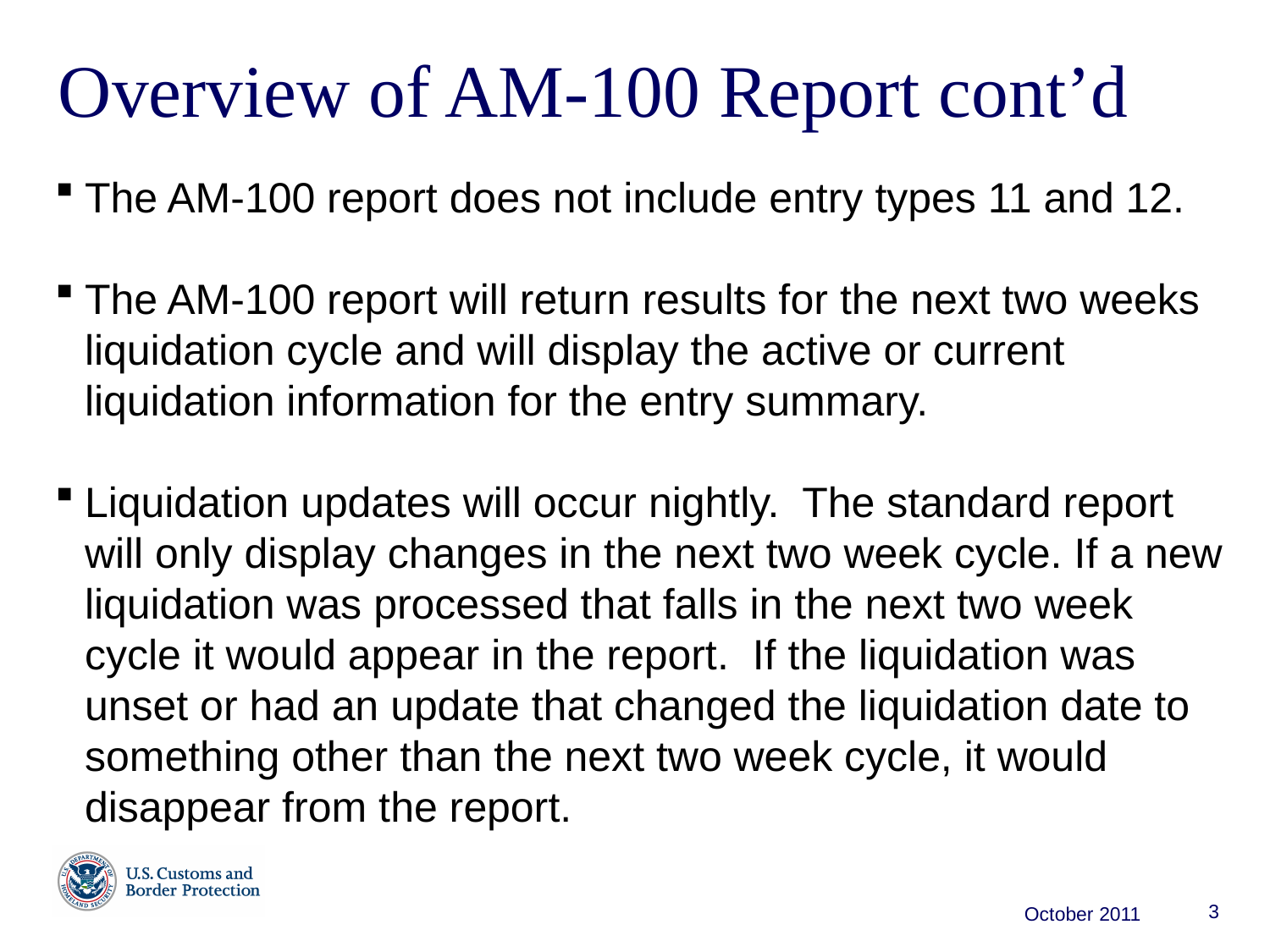

Overview of AM-100 Report cont’d
The AM-100 report does not include entry types 11 and 12.

The AM-100 report will return results for the next two weeks liquidation cycle and will display the active or current liquidation information for the entry summary.

Liquidation updates will occur nightly.  The standard report will only display changes in the next two week cycle. If a new liquidation was processed that falls in the next two week cycle it would appear in the report.  If the liquidation was unset or had an update that changed the liquidation date to something other than the next two week cycle, it would disappear from the report.

3